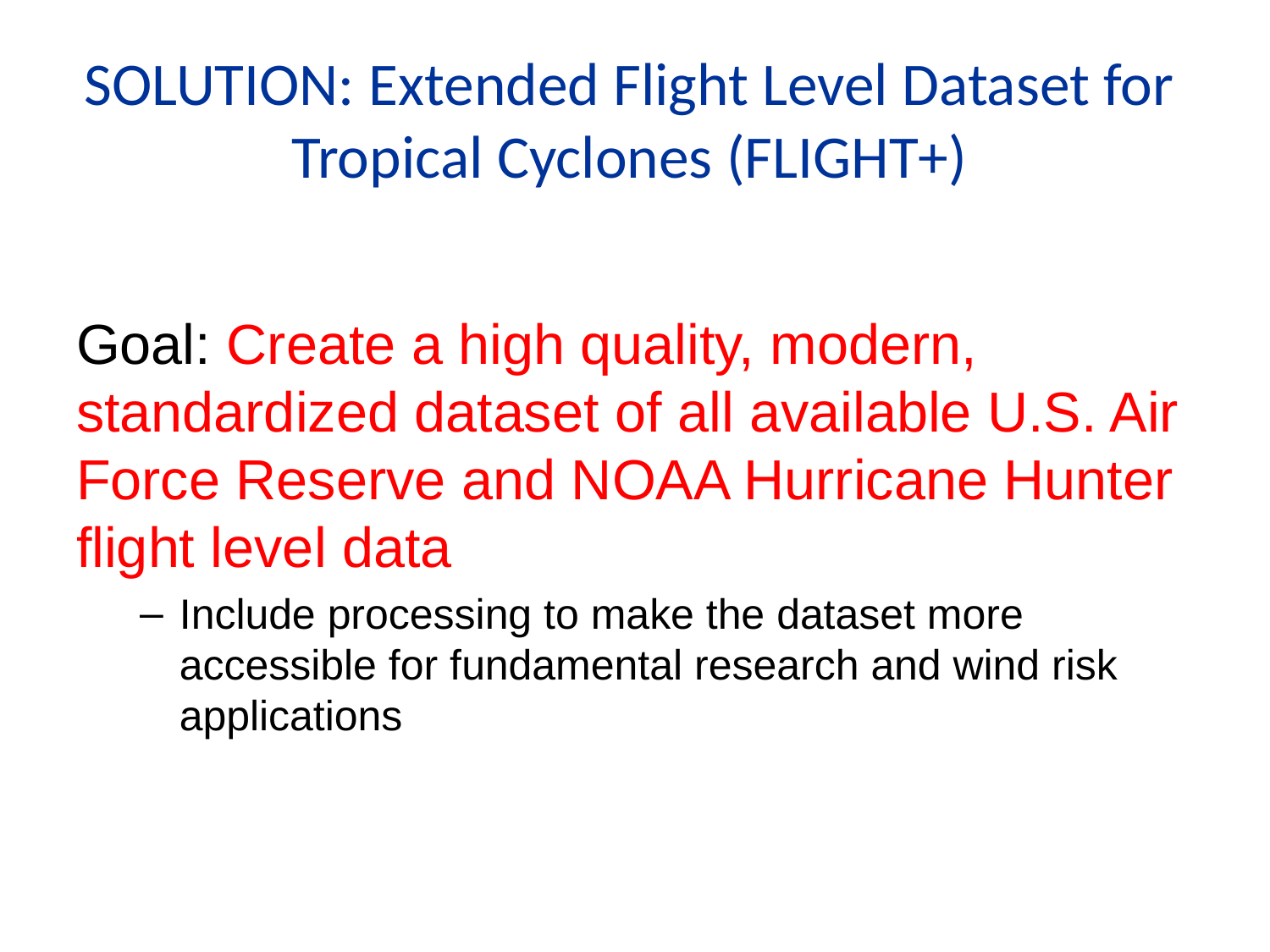

# SOLUTION: Extended Flight Level Dataset for Tropical Cyclones (FLIGHT+)

Goal: Create a high quality, modern, standardized dataset of all available U.S. Air Force Reserve and NOAA Hurricane Hunter flight level data
Include processing to make the dataset more accessible for fundamental research and wind risk applications